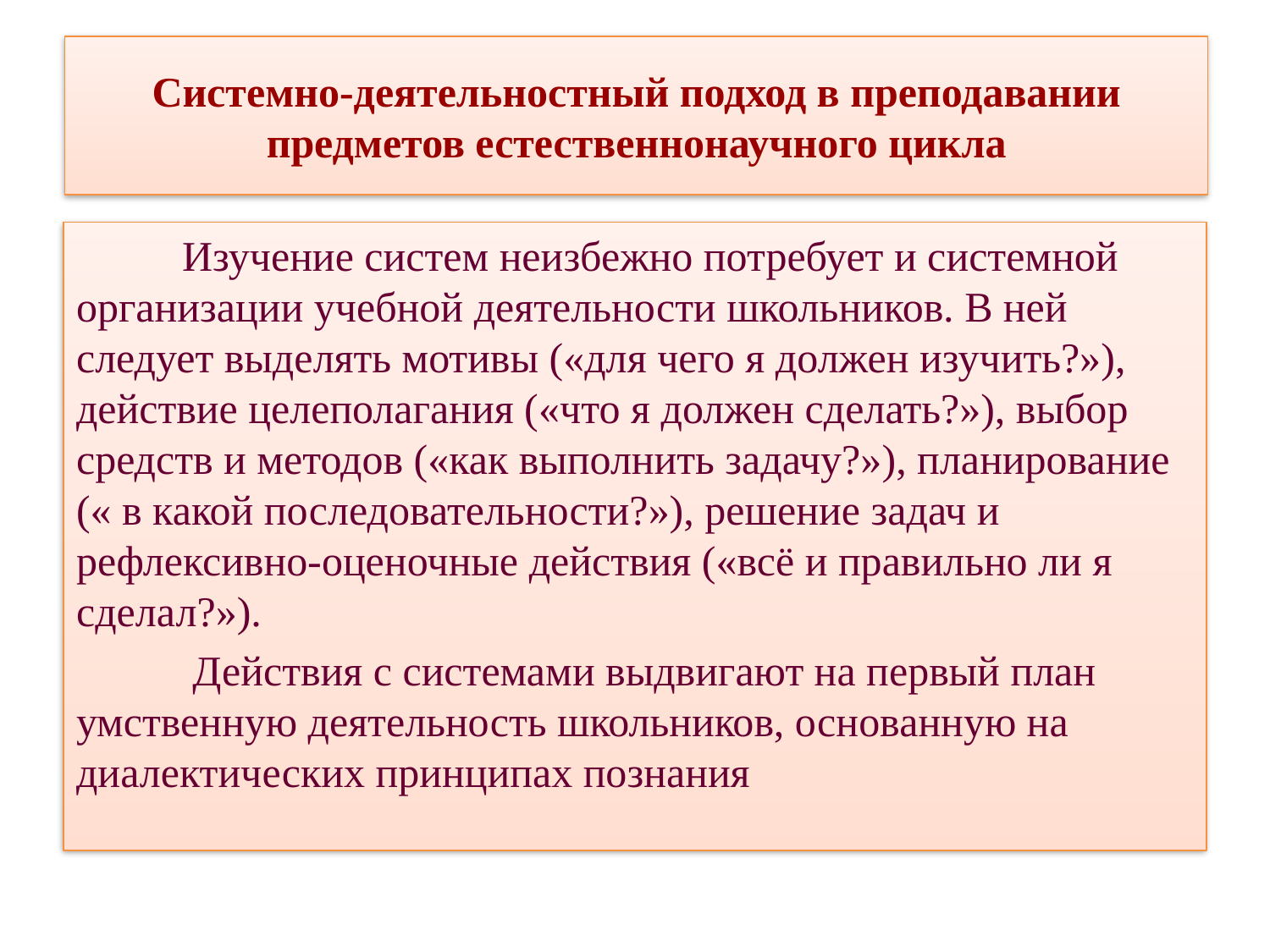

# Системно-деятельностный подход в преподавании предметов естественнонаучного цикла
          Изучение систем неизбежно потребует и системной организации учебной деятельности школьников. В ней следует выделять мотивы («для чего я должен изучить?»), действие целеполагания («что я должен сделать?»), выбор средств и методов («как выполнить задачу?»), планирование (« в какой последовательности?»), решение задач и рефлексивно-оценочные действия («всё и правильно ли я сделал?»).
           Действия с системами выдвигают на первый план умственную деятельность школьников, основанную на диалектических принципах познания